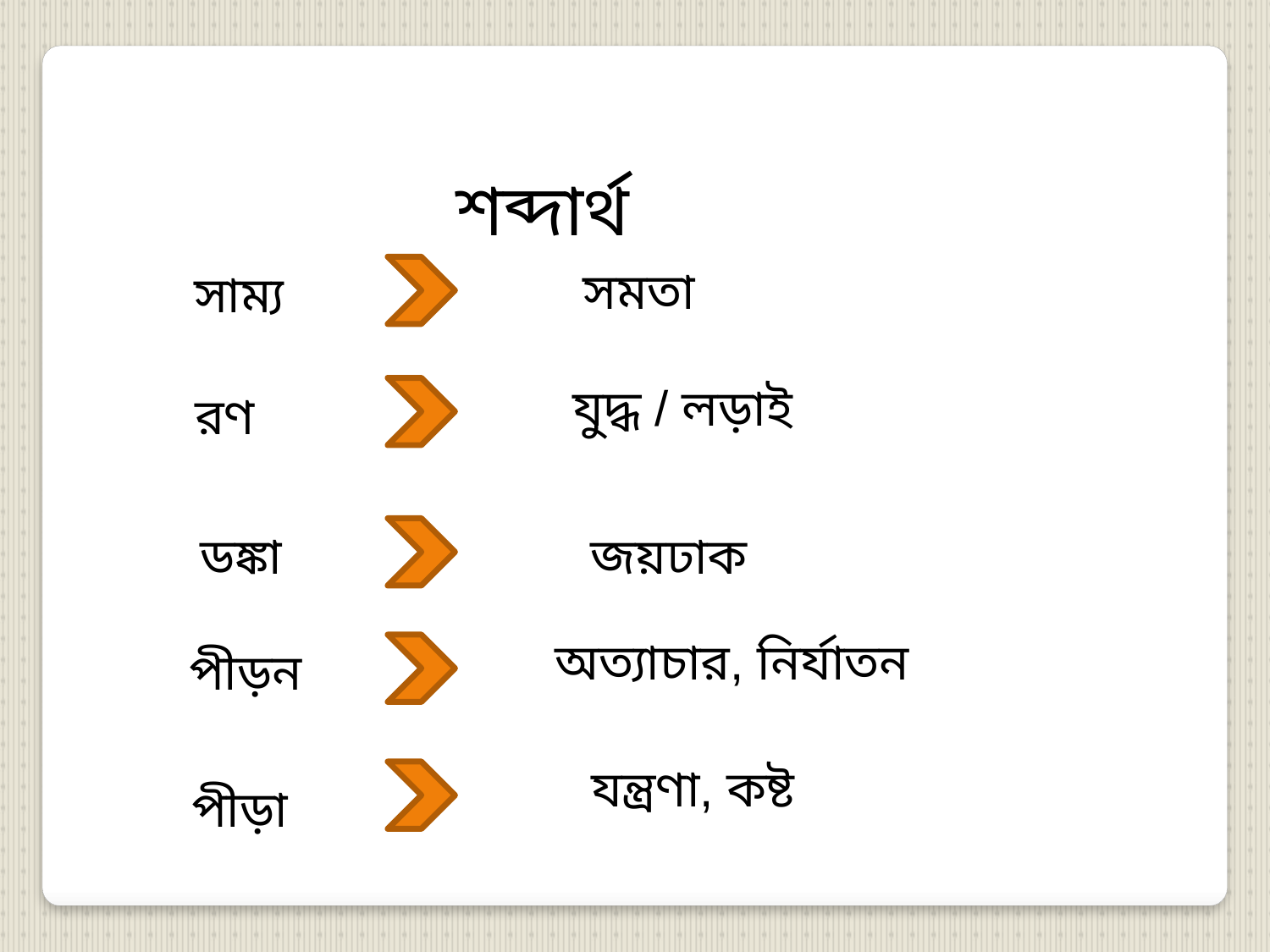

শব্দার্থ
সমতা
সাম্য

যুদ্ধ / লড়াই

রণ
ডঙ্কা

জয়ঢাক
অত্যাচার, নির্যাতন
পীড়ন

যন্ত্রণা, কষ্ট

পীড়া